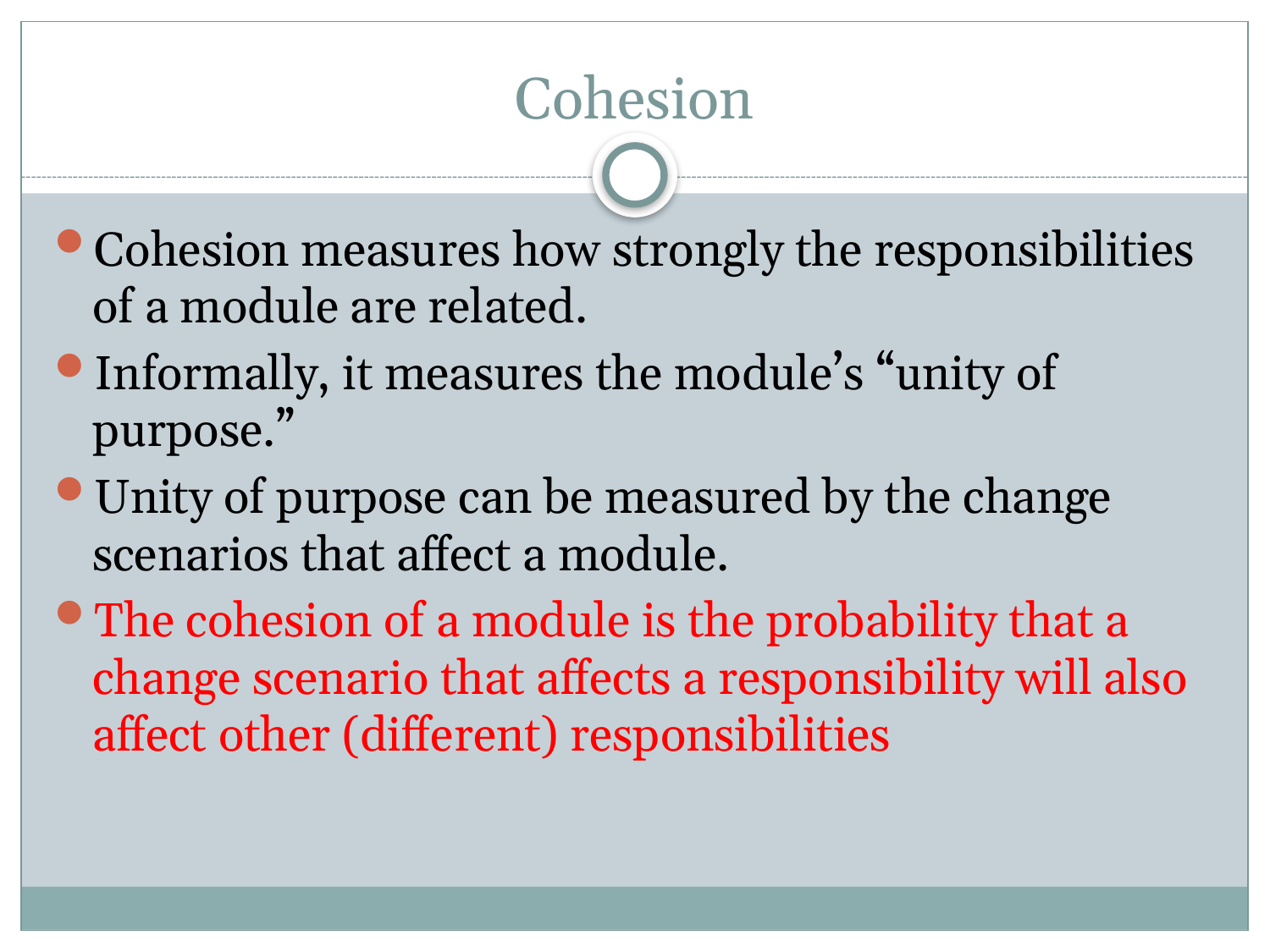

# Cohesion
Cohesion measures how strongly the responsibilities of a module are related.
Informally, it measures the module’s “unity of purpose.”
Unity of purpose can be measured by the change scenarios that affect a module.
The cohesion of a module is the probability that a change scenario that affects a responsibility will also affect other (different) responsibilities